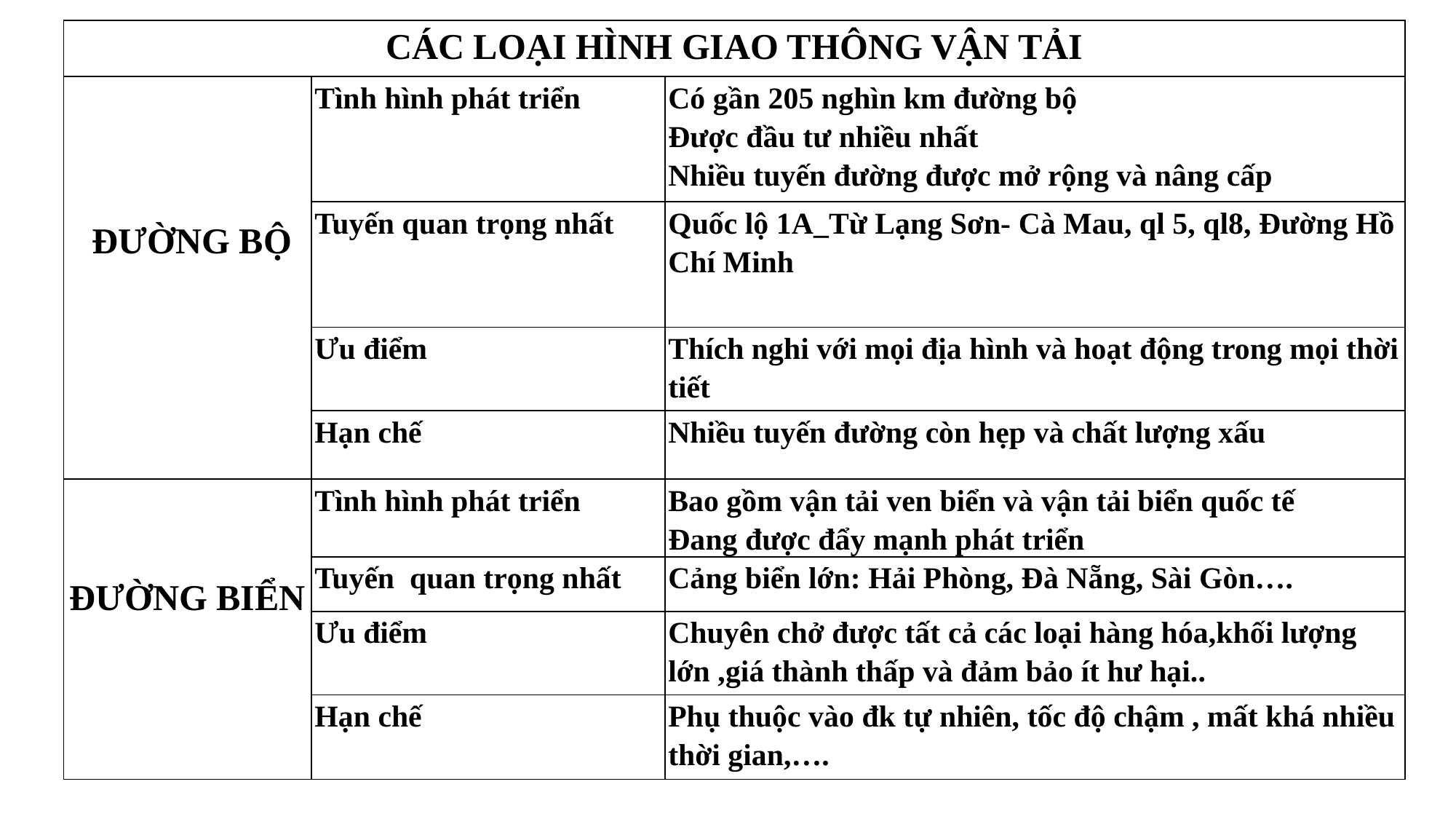

| CÁC LOẠI HÌNH GIAO THÔNG VẬN TẢI |  |  |
| --- | --- | --- |
| ĐƯỜNG BỘ | Tình hình phát triển | Có gần 205 nghìn km đường bộ Được đầu tư nhiều nhất Nhiều tuyến đường được mở rộng và nâng cấp |
|  | Tuyến quan trọng nhất | Quốc lộ 1A\_Từ Lạng Sơn- Cà Mau, ql 5, ql8, Đường Hồ Chí Minh |
|  | Ưu điểm | Thích nghi với mọi địa hình và hoạt động trong mọi thời tiết |
|  | Hạn chế | Nhiều tuyến đường còn hẹp và chất lượng xấu |
| ĐƯỜNG BIỂN | Tình hình phát triển | Bao gồm vận tải ven biển và vận tải biển quốc tế Đang được đẩy mạnh phát triển |
|  | Tuyến quan trọng nhất | Cảng biển lớn: Hải Phòng, Đà Nẵng, Sài Gòn…. |
|  | Ưu điểm | Chuyên chở được tất cả các loại hàng hóa,khối lượng lớn ,giá thành thấp và đảm bảo ít hư hại.. |
|  | Hạn chế | Phụ thuộc vào đk tự nhiên, tốc độ chậm , mất khá nhiều thời gian,…. |